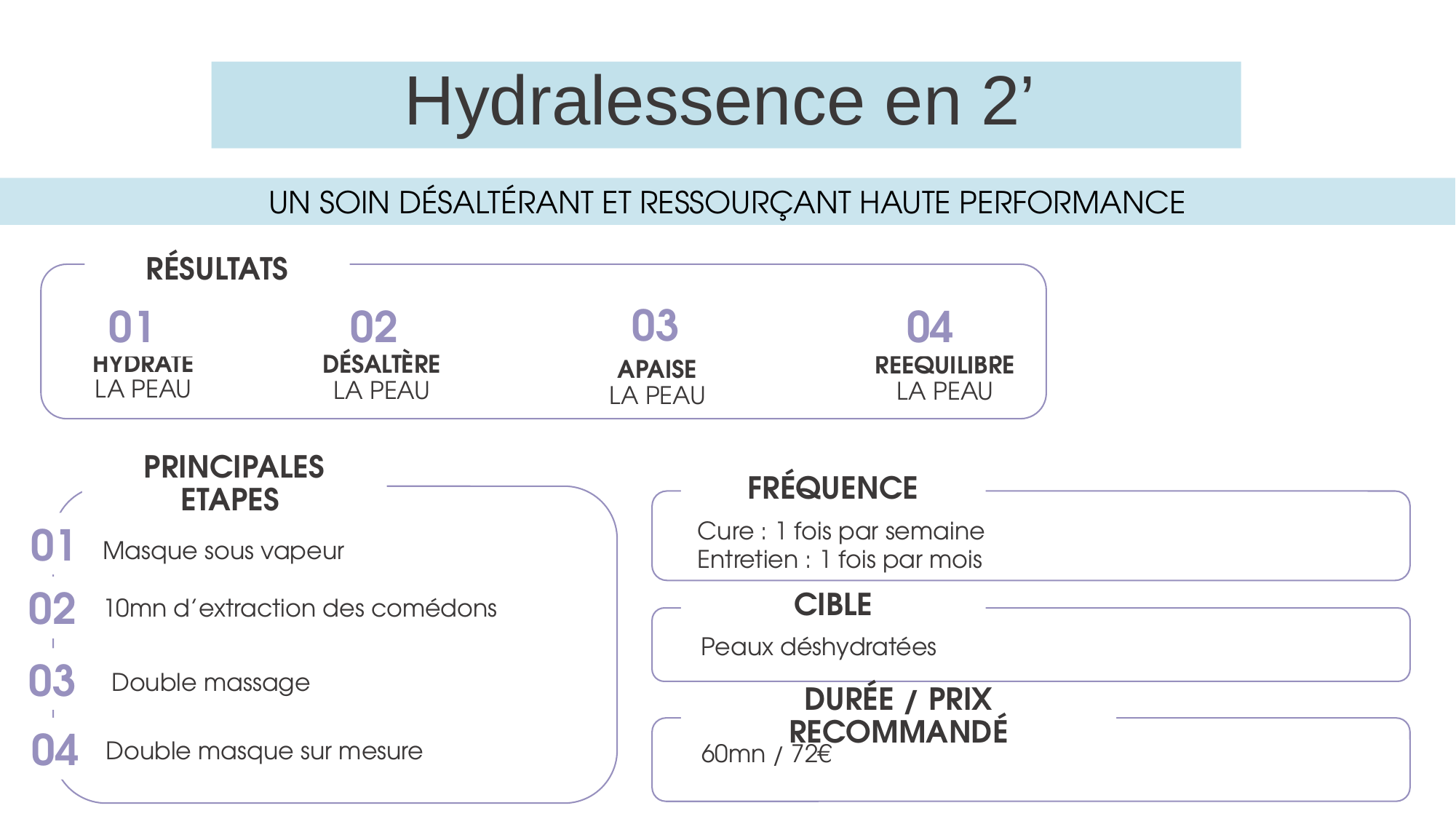

Hydralessence en 2’

Un soin désaltérant et ressourçant haute performance
Résultats

03
04
01
02
Rééquilibre
la peau
Désaltère
la peau
Apaise
la peau
Hydrate
la peau
Principales Etapes

Masque sous vapeur
10mn d’extraction des comédons
03
Double masque sur mesure
01
02
Double massage
04
Fréquence

Cure : 1 fois par semaine
Entretien : 1 fois par mois
Cible

Peaux déshydratées
Durée / Prix recommandé

60mn / 72€